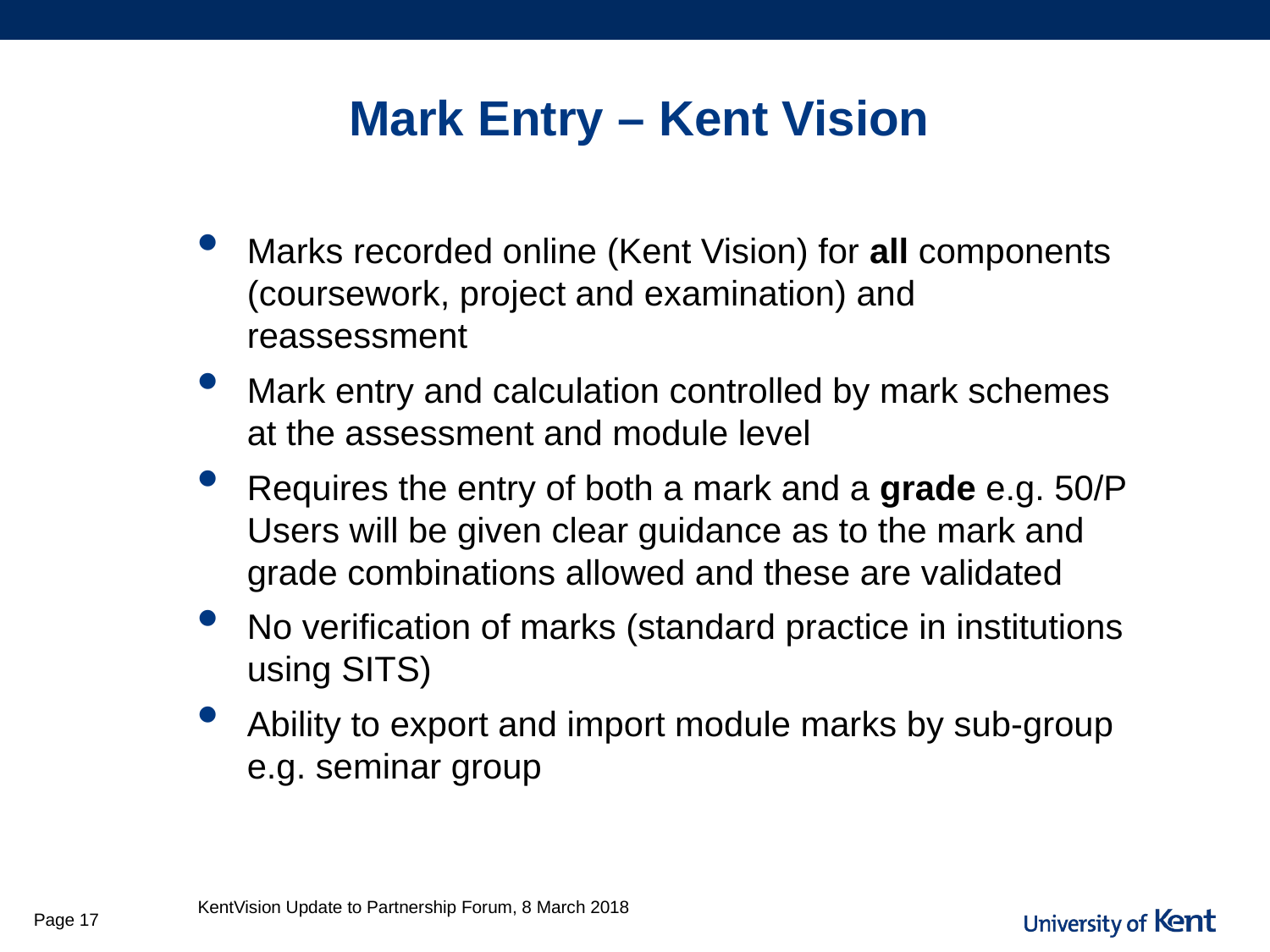

# Mark Entry – Kent Vision
Marks recorded online (Kent Vision) for all components (coursework, project and examination) and reassessment
Mark entry and calculation controlled by mark schemes at the assessment and module level
Requires the entry of both a mark and a grade e.g. 50/P  Users will be given clear guidance as to the mark and grade combinations allowed and these are validated
No verification of marks (standard practice in institutions using SITS)
Ability to export and import module marks by sub-group e.g. seminar group

KentVision Update to Partnership Forum, 8 March 2018
Page 17